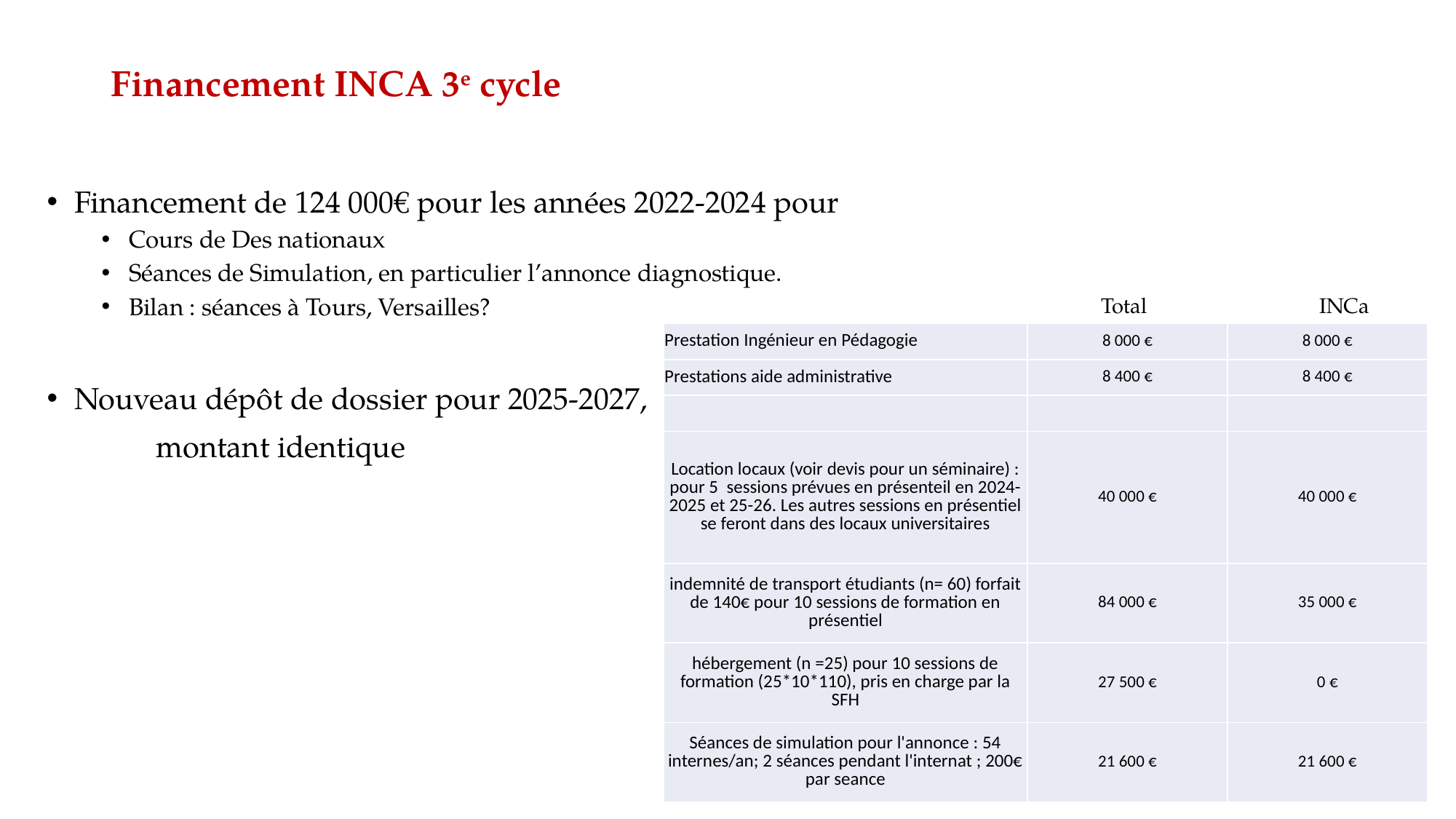

# Financement INCA 3e cycle
Financement de 124 000€ pour les années 2022-2024 pour
Cours de Des nationaux
Séances de Simulation, en particulier l’annonce diagnostique.
Bilan : séances à Tours, Versailles?

Nouveau dépôt de dossier pour 2025-2027,
	montant identique

Total		INCa
| Prestation Ingénieur en Pédagogie | 8 000 € | 8 000 € |
| --- | --- | --- |
| Prestations aide administrative | 8 400 € | 8 400 € |
|  |  |  |
| Location locaux (voir devis pour un séminaire) : pour 5 sessions prévues en présenteil en 2024-2025 et 25-26. Les autres sessions en présentiel se feront dans des locaux universitaires | 40 000 € | 40 000 € |
| indemnité de transport étudiants (n= 60) forfait de 140€ pour 10 sessions de formation en présentiel | 84 000 € | 35 000 € |
| hébergement (n =25) pour 10 sessions de formation (25\*10\*110), pris en charge par la SFH | 27 500 € | 0 € |
| Séances de simulation pour l'annonce : 54 internes/an; 2 séances pendant l'internat ; 200€ par seance | 21 600 € | 21 600 € |